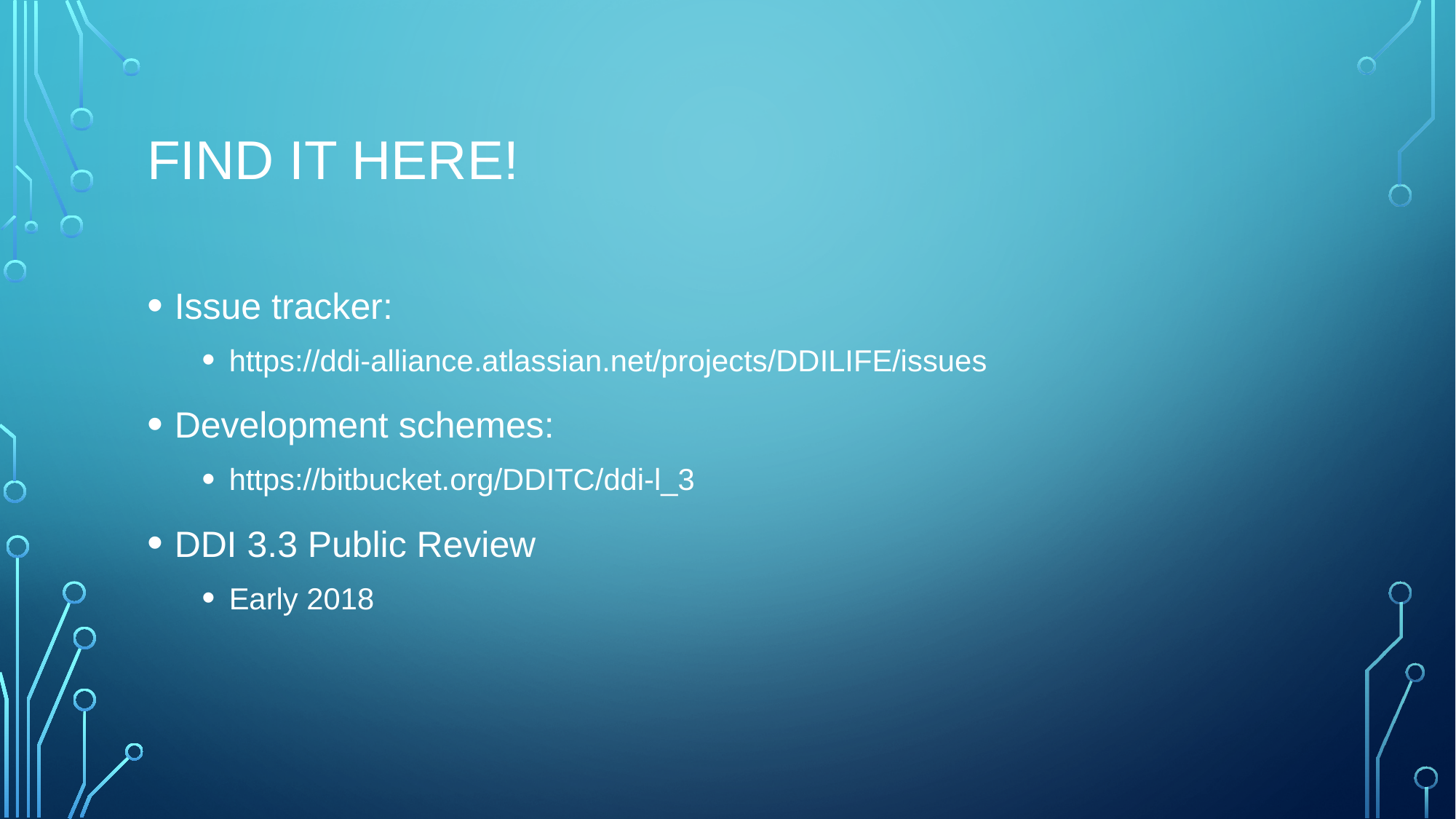

# Find it here!
Issue tracker:
https://ddi-alliance.atlassian.net/projects/DDILIFE/issues
Development schemes:
https://bitbucket.org/DDITC/ddi-l_3
DDI 3.3 Public Review
Early 2018